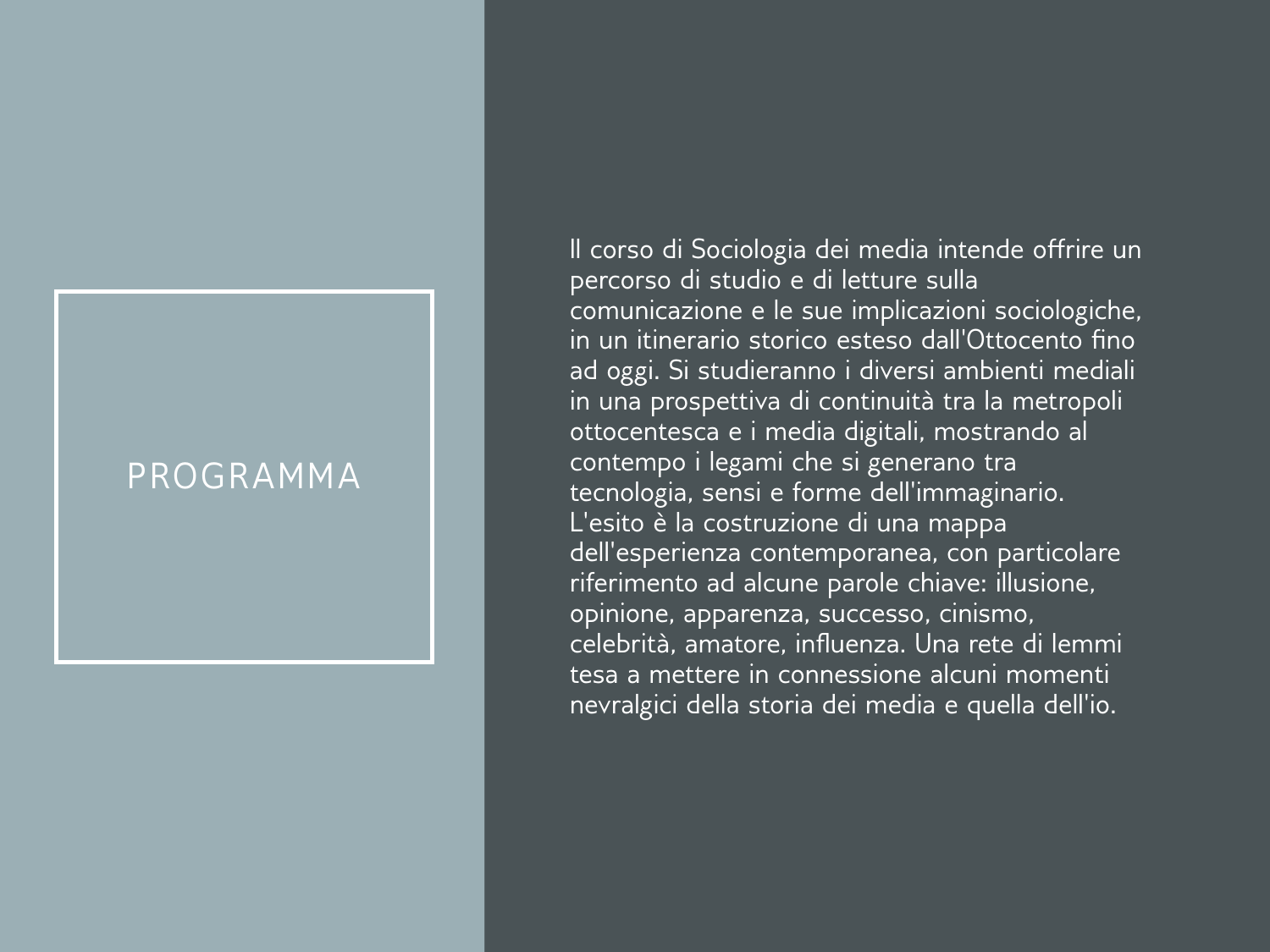

Il corso di Sociologia dei media intende offrire un percorso di studio e di letture sulla comunicazione e le sue implicazioni sociologiche, in un itinerario storico esteso dall'Ottocento fino ad oggi. Si studieranno i diversi ambienti mediali in una prospettiva di continuità tra la metropoli ottocentesca e i media digitali, mostrando al contempo i legami che si generano tra tecnologia, sensi e forme dell'immaginario. L'esito è la costruzione di una mappa dell'esperienza contemporanea, con particolare riferimento ad alcune parole chiave: illusione, opinione, apparenza, successo, cinismo, celebrità, amatore, influenza. Una rete di lemmi tesa a mettere in connessione alcuni momenti nevralgici della storia dei media e quella dell'io.
# PROGRAMMA